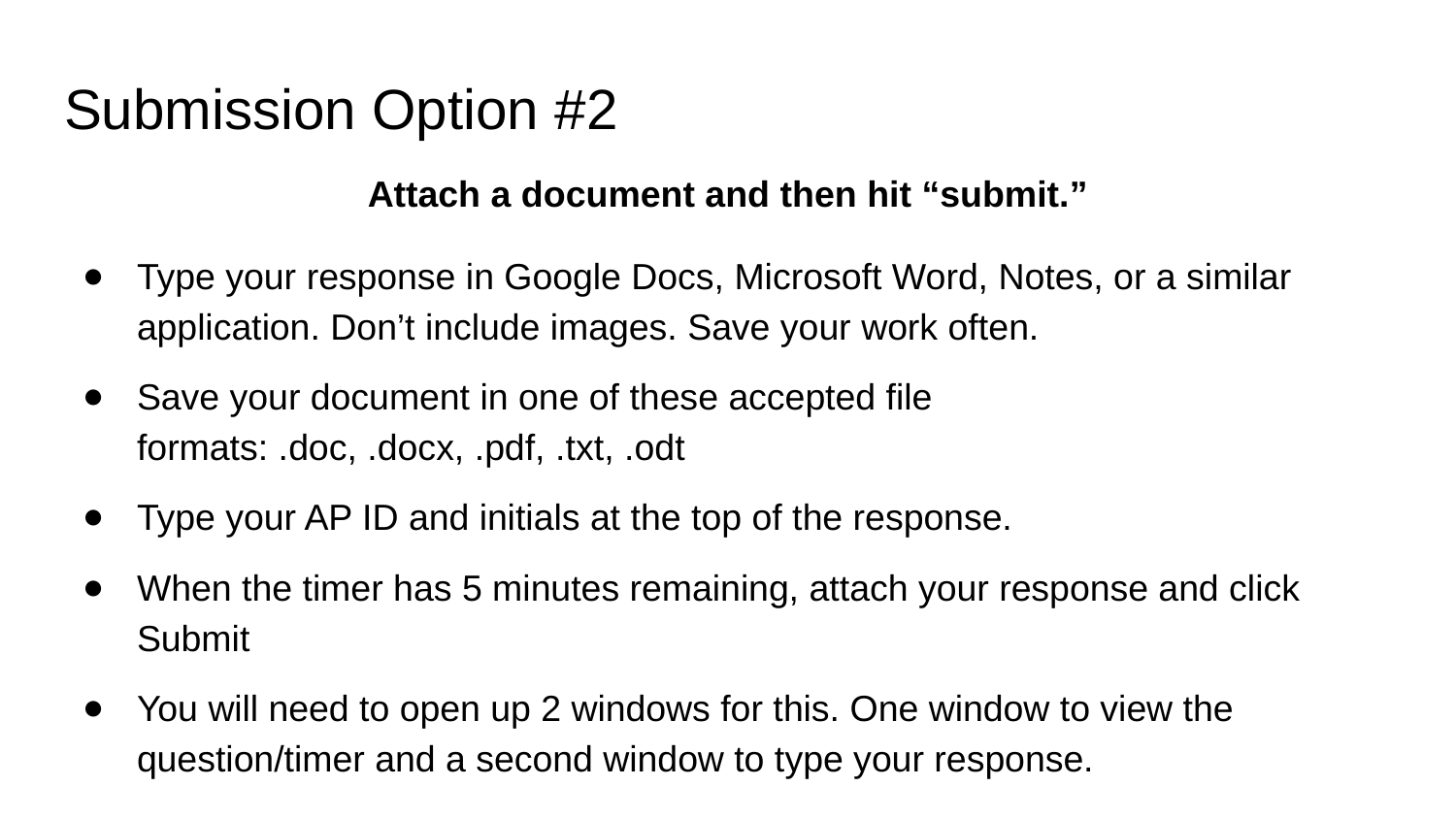

# Submission Option #2
Attach a document and then hit “submit.”
Type your response in Google Docs, Microsoft Word, Notes, or a similar application. Don’t include images. Save your work often.
Save your document in one of these accepted file formats: .doc, .docx, .pdf, .txt, .odt
Type your AP ID and initials at the top of the response.
When the timer has 5 minutes remaining, attach your response and click Submit
You will need to open up 2 windows for this. One window to view the question/timer and a second window to type your response.